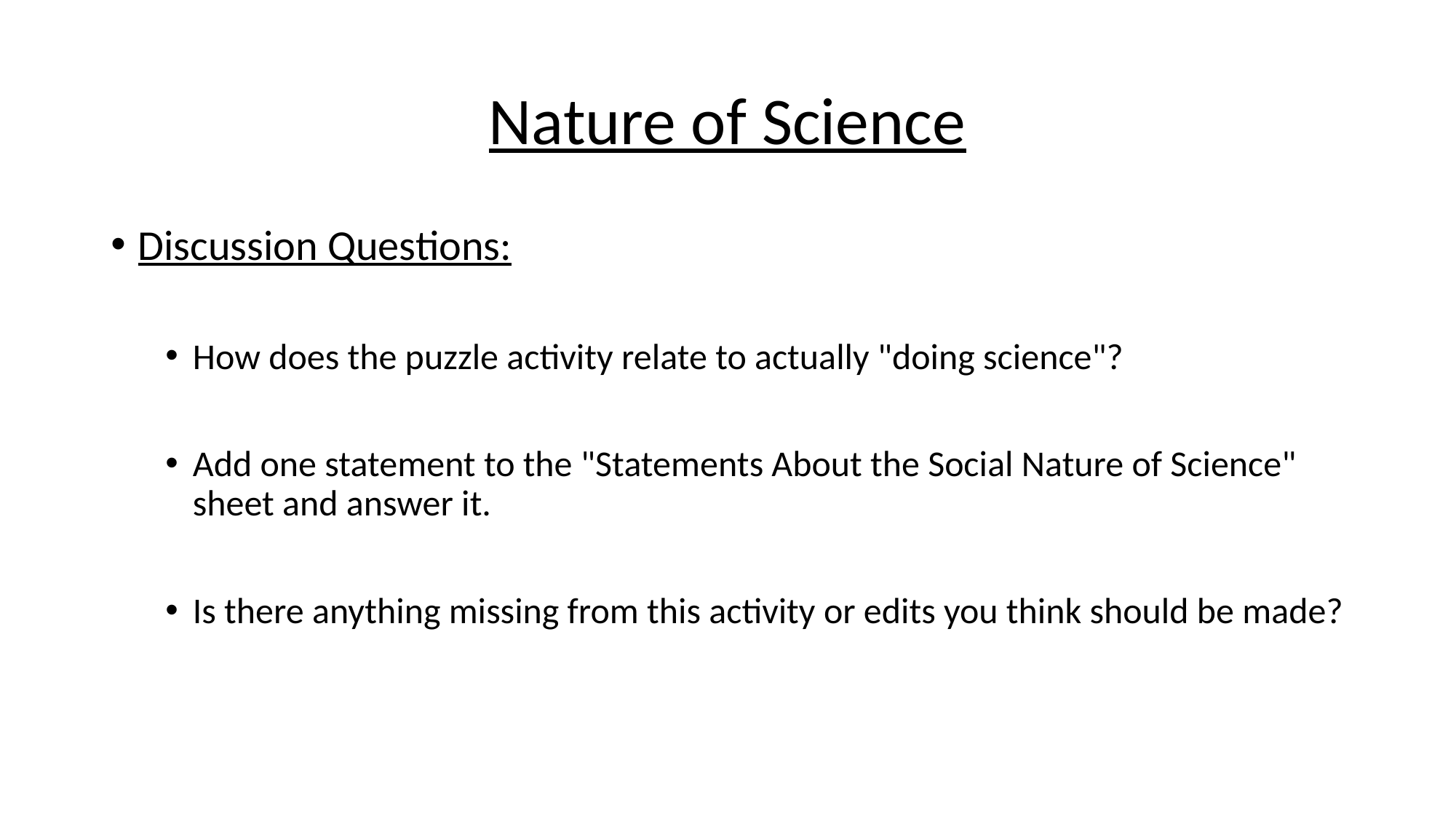

# Nature of Science
Discussion Questions:

How does the puzzle activity relate to actually "doing science"?

Add one statement to the "Statements About the Social Nature of Science" sheet and answer it.

Is there anything missing from this activity or edits you think should be made?